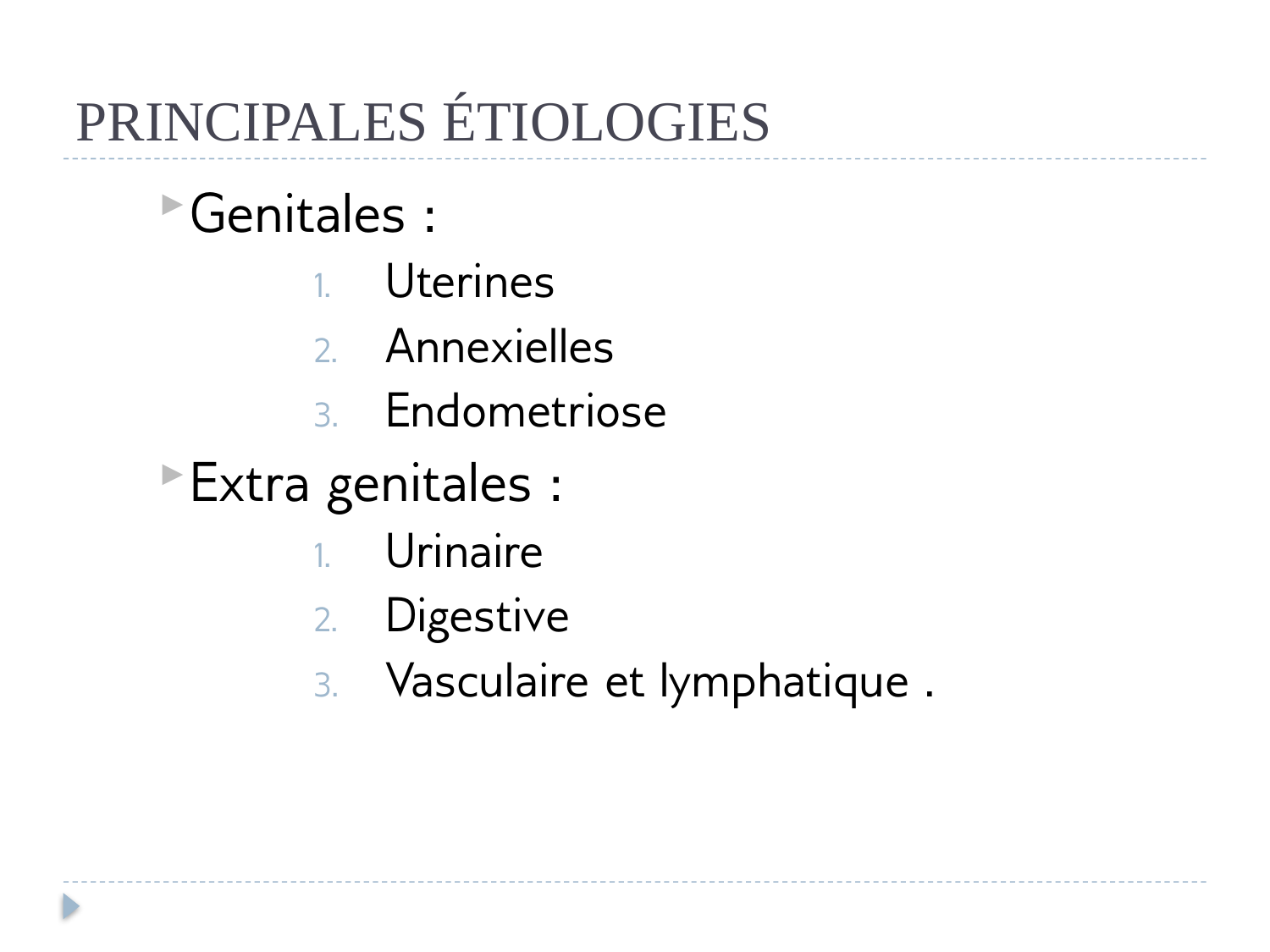

# PRINCIPALES ÉTIOLOGIES
Genitales :
Uterines
Annexielles
Endometriose
Extra genitales :
Urinaire
Digestive
Vasculaire et lymphatique .